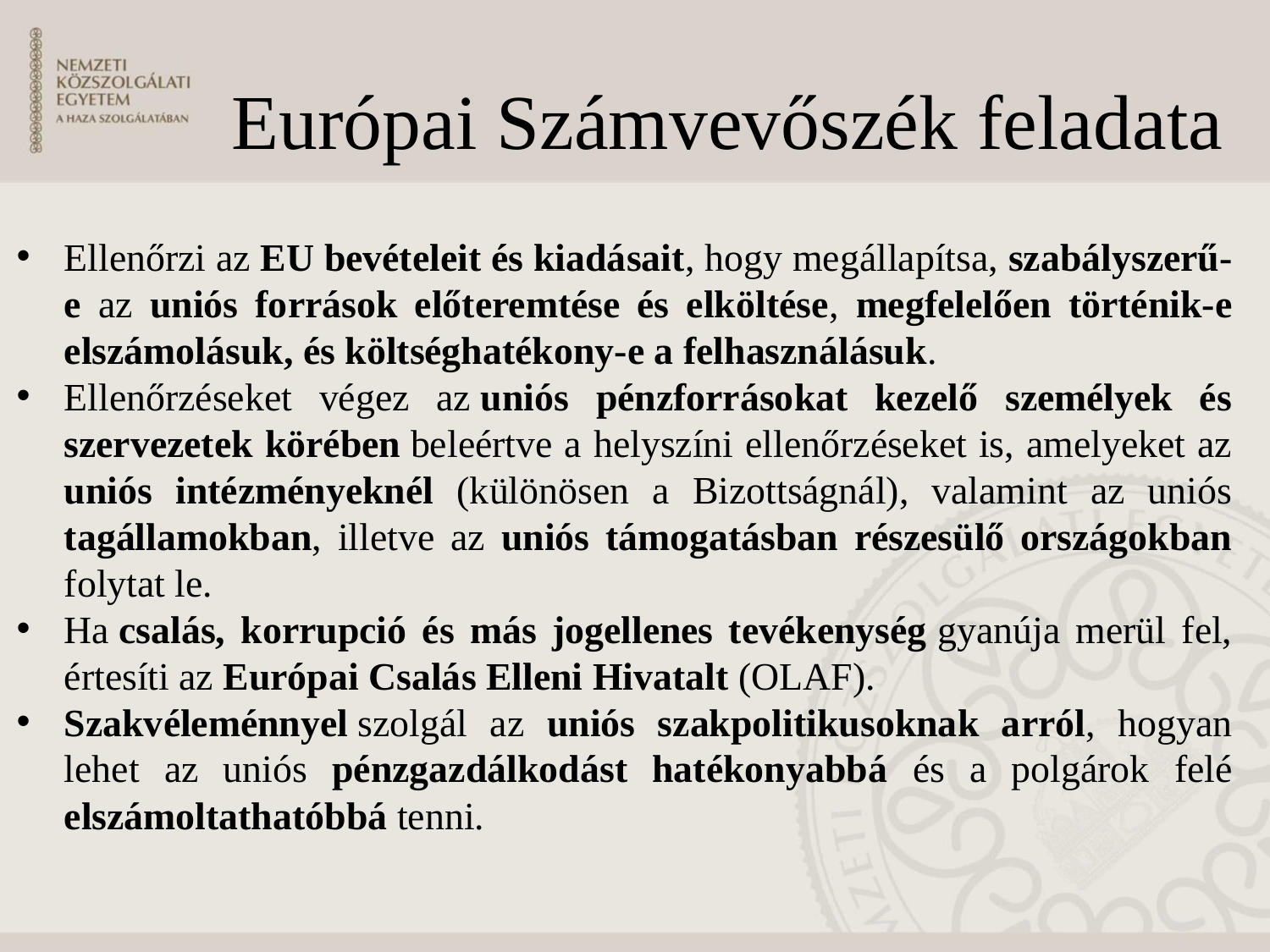

# Európai Számvevőszék feladata
Ellenőrzi az EU bevételeit és kiadásait, hogy megállapítsa, szabályszerű-e az uniós források előteremtése és elköltése, megfelelően történik-e elszámolásuk, és költséghatékony-e a felhasználásuk.
Ellenőrzéseket végez az uniós pénzforrásokat kezelő személyek és szervezetek körében beleértve a helyszíni ellenőrzéseket is, amelyeket az uniós intézményeknél (különösen a Bizottságnál), valamint az uniós tagállamokban, illetve az uniós támogatásban részesülő országokban folytat le.
Ha csalás, korrupció és más jogellenes tevékenység gyanúja merül fel, értesíti az Európai Csalás Elleni Hivatalt (OLAF).
Szakvéleménnyel szolgál az uniós szakpolitikusoknak arról, hogyan lehet az uniós pénzgazdálkodást hatékonyabbá és a polgárok felé elszámoltathatóbbá tenni.